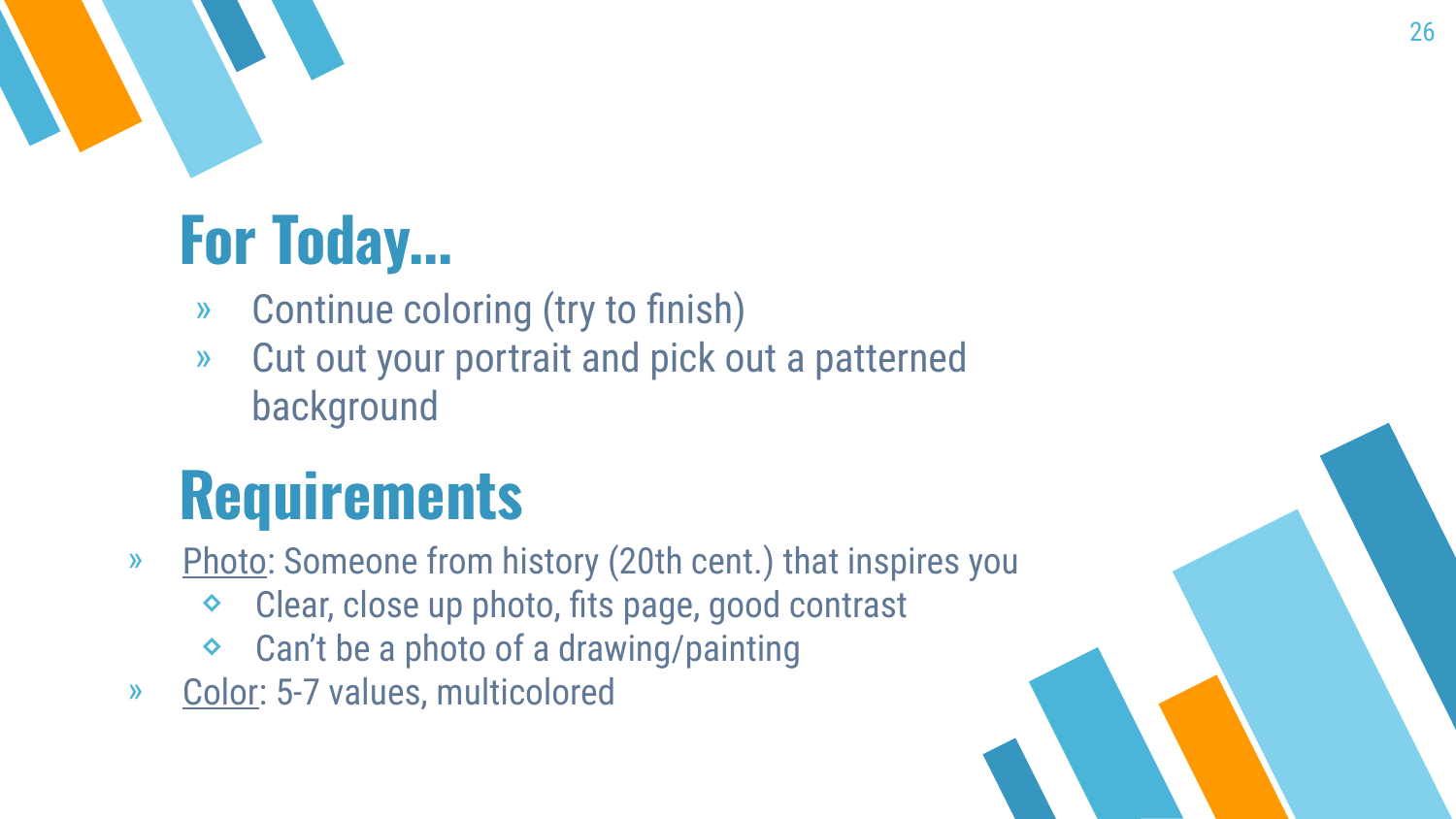

26
# For Today...
Continue coloring (try to finish)
Cut out your portrait and pick out a patterned background
Requirements
Photo: Someone from history (20th cent.) that inspires you
Clear, close up photo, fits page, good contrast
Can’t be a photo of a drawing/painting
Color: 5-7 values, multicolored